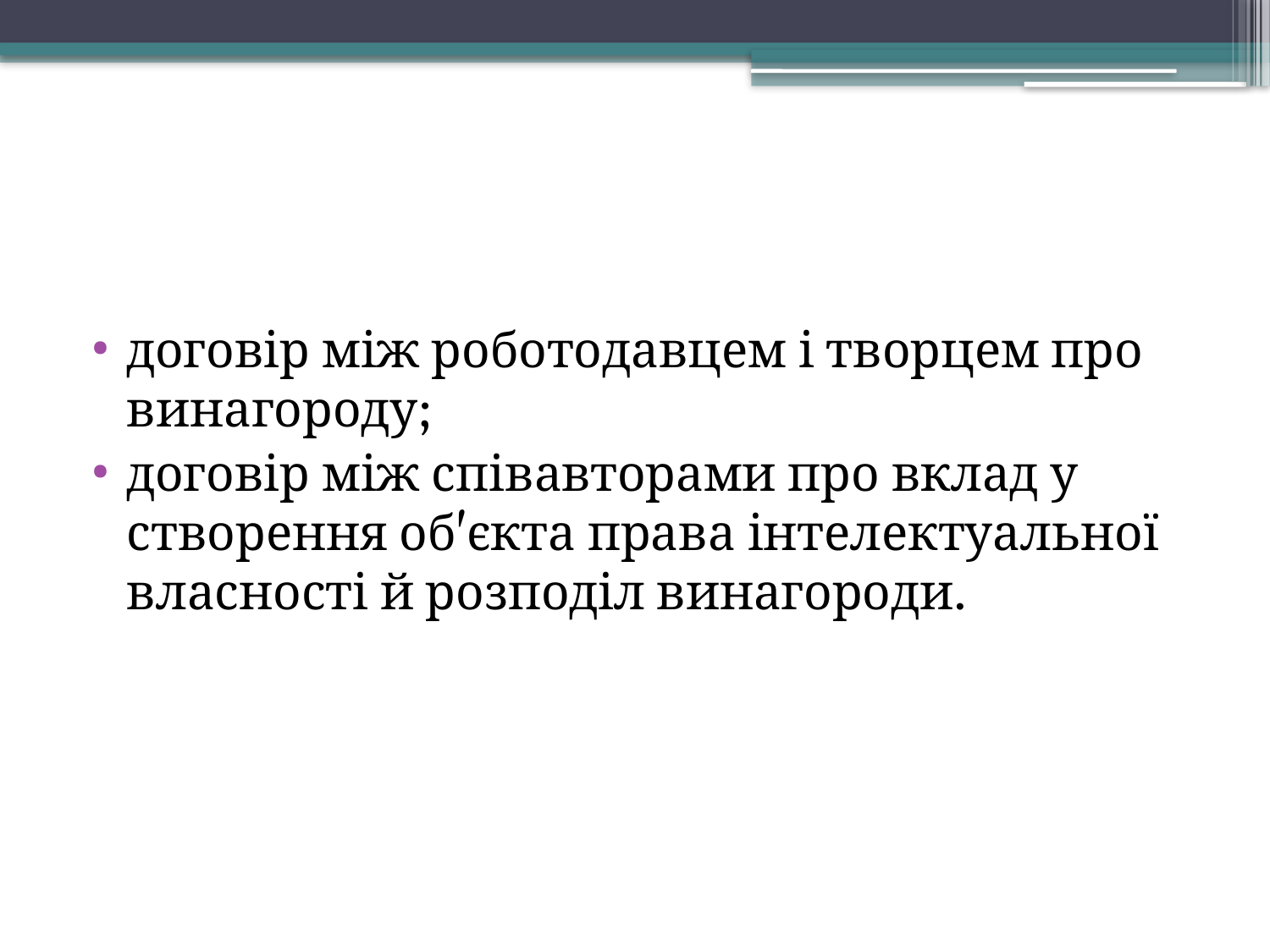

договір між роботодавцем і творцем про винагороду;
договір між співавторами про вклад у створення об'єкта права інтелектуальної власності й розподіл винагороди.